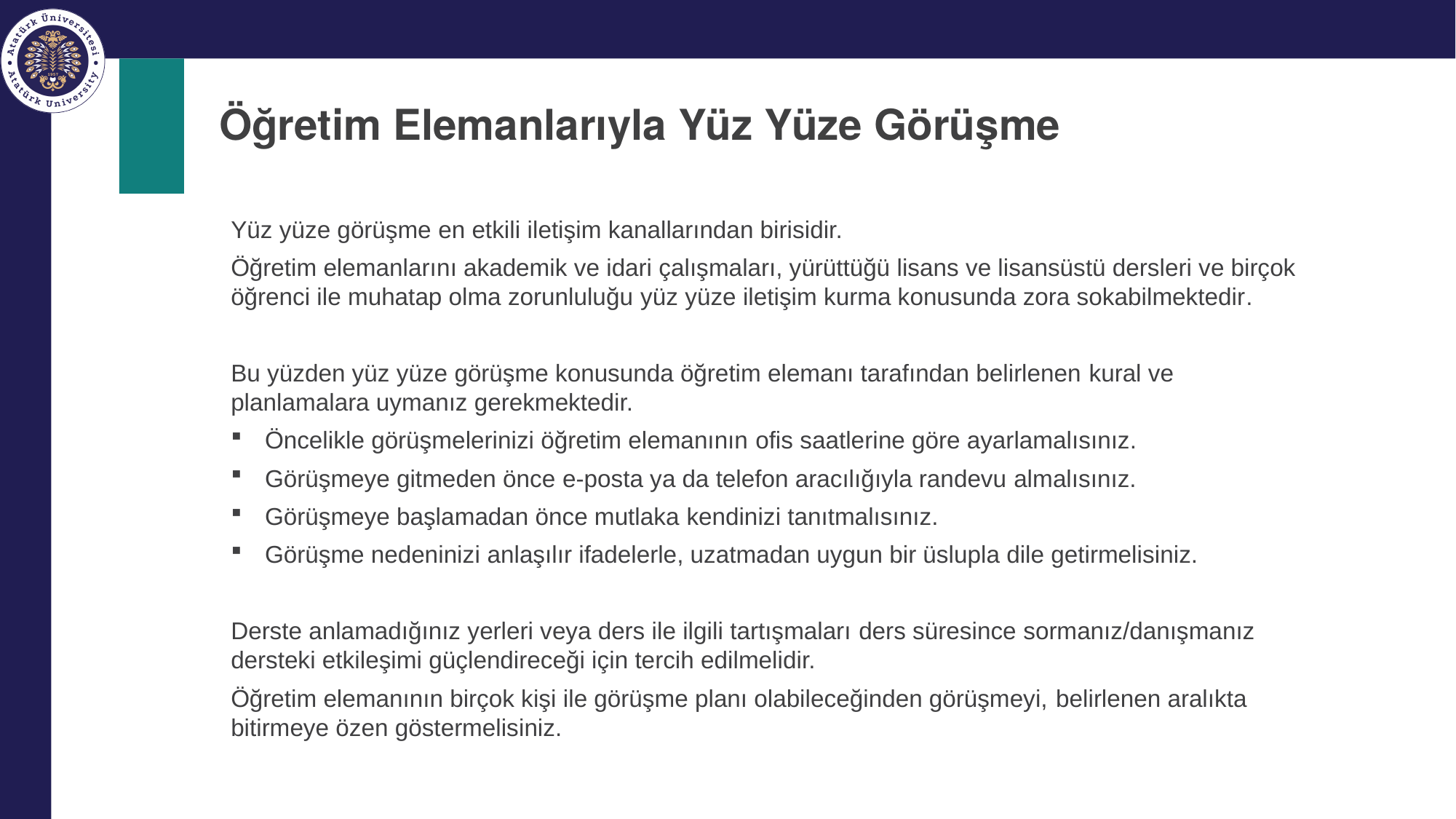

# Öğretim Elemanlarıyla Yüz Yüze Görüşme
Yüz yüze görüşme en etkili iletişim kanallarından birisidir.
Öğretim elemanlarını akademik ve idari çalışmaları, yürüttüğü lisans ve lisansüstü dersleri ve birçok öğrenci ile muhatap olma zorunluluğu yüz yüze iletişim kurma konusunda zora sokabilmektedir.

Bu yüzden yüz yüze görüşme konusunda öğretim elemanı tarafından belirlenen kural ve planlamalara uymanız gerekmektedir.
Öncelikle görüşmelerinizi öğretim elemanının ofis saatlerine göre ayarlamalısınız.
Görüşmeye gitmeden önce e-posta ya da telefon aracılığıyla randevu almalısınız.
Görüşmeye başlamadan önce mutlaka kendinizi tanıtmalısınız.
Görüşme nedeninizi anlaşılır ifadelerle, uzatmadan uygun bir üslupla dile getirmelisiniz.

Derste anlamadığınız yerleri veya ders ile ilgili tartışmaları ders süresince sormanız/danışmanız dersteki etkileşimi güçlendireceği için tercih edilmelidir.
Öğretim elemanının birçok kişi ile görüşme planı olabileceğinden görüşmeyi, belirlenen aralıkta bitirmeye özen göstermelisiniz.